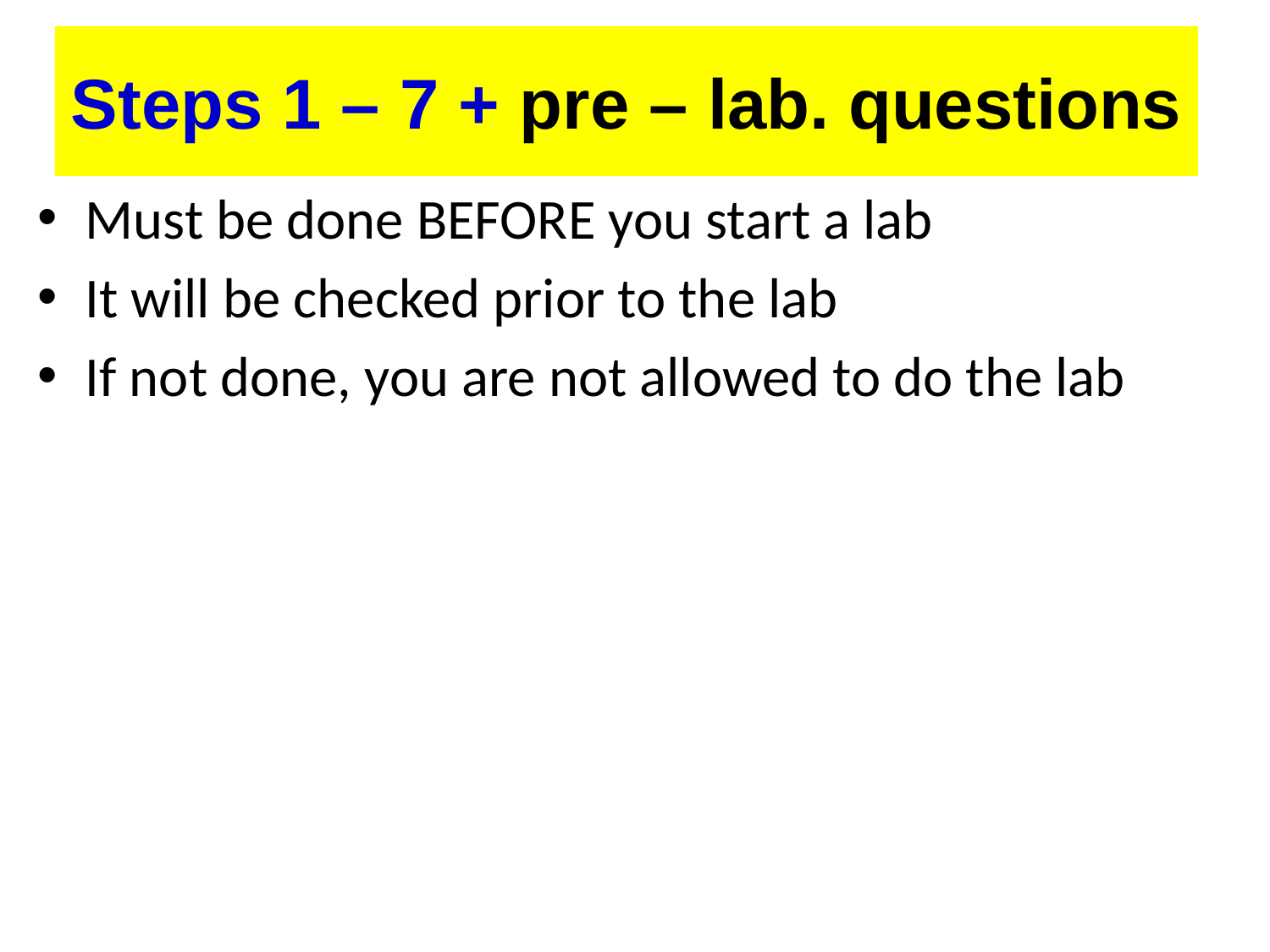

# Steps 1 – 7 + pre – lab. questions
Must be done BEFORE you start a lab
It will be checked prior to the lab
If not done, you are not allowed to do the lab